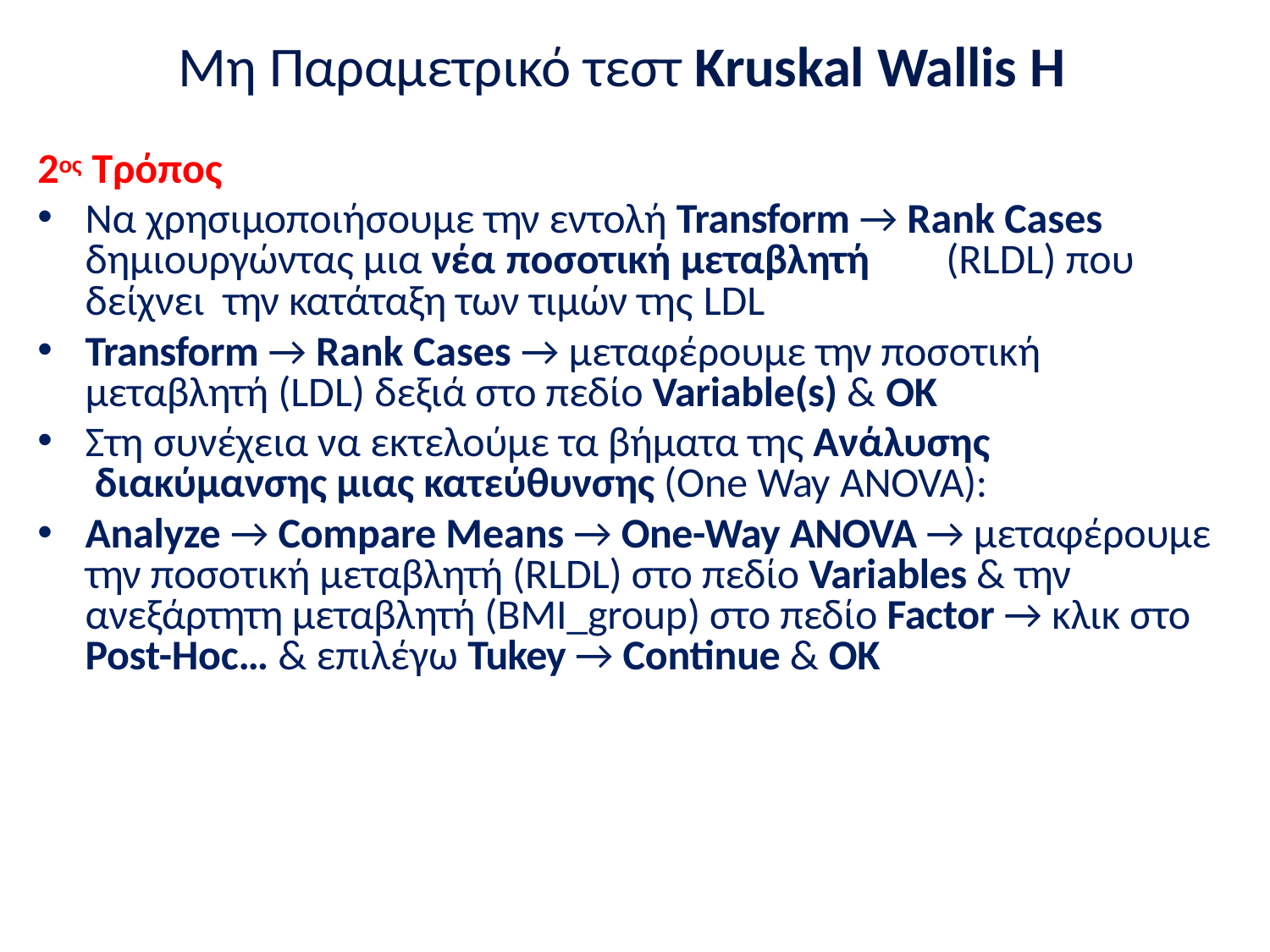

# Μη Παραμετρικό τεστ Kruskal Wallis Η
2ος Τρόπος
Να χρησιμοποιήσουμε την εντολή Transform → Rank Cases  δημιουργώντας μια νέα ποσοτική μεταβλητή	(RLDL) που δείχνει  την κατάταξη των τιμών της LDL
Transform → Rank Cases → μεταφέρουμε την ποσοτική  μεταβλητή (LDL) δεξιά στο πεδίο Variable(s) & ΟΚ
Στη συνέχεια να εκτελούμε τα βήματα της Ανάλυσης  διακύμανσης μιας κατεύθυνσης (One Way ANOVA):
Αnalyze → Compare Means → One-Way ANOVA → μεταφέρουμε  την ποσοτική μεταβλητή (RLDL) στο πεδίο Variables & την  ανεξάρτητη μεταβλητή (BMI_group) στο πεδίο Factor → κλικ στο  Post-Hoc… & επιλέγω Tukey → Continue & OK